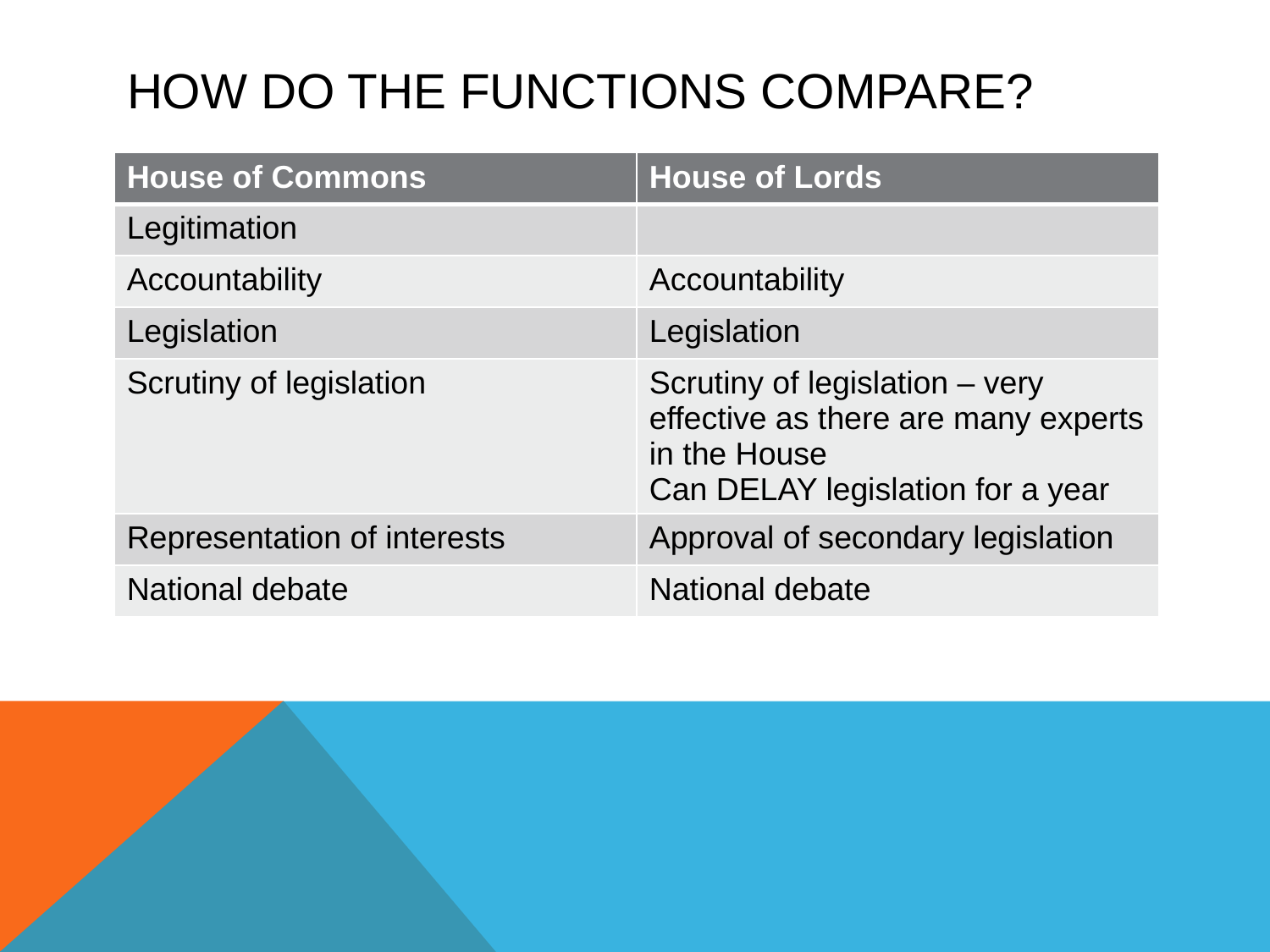

# How do the functions compare?
| House of Commons | House of Lords |
| --- | --- |
| Legitimation |  |
| Accountability | Accountability |
| Legislation | Legislation |
| Scrutiny of legislation | Scrutiny of legislation – very effective as there are many experts in the House Can DELAY legislation for a year |
| Representation of interests | Approval of secondary legislation |
| National debate | National debate |